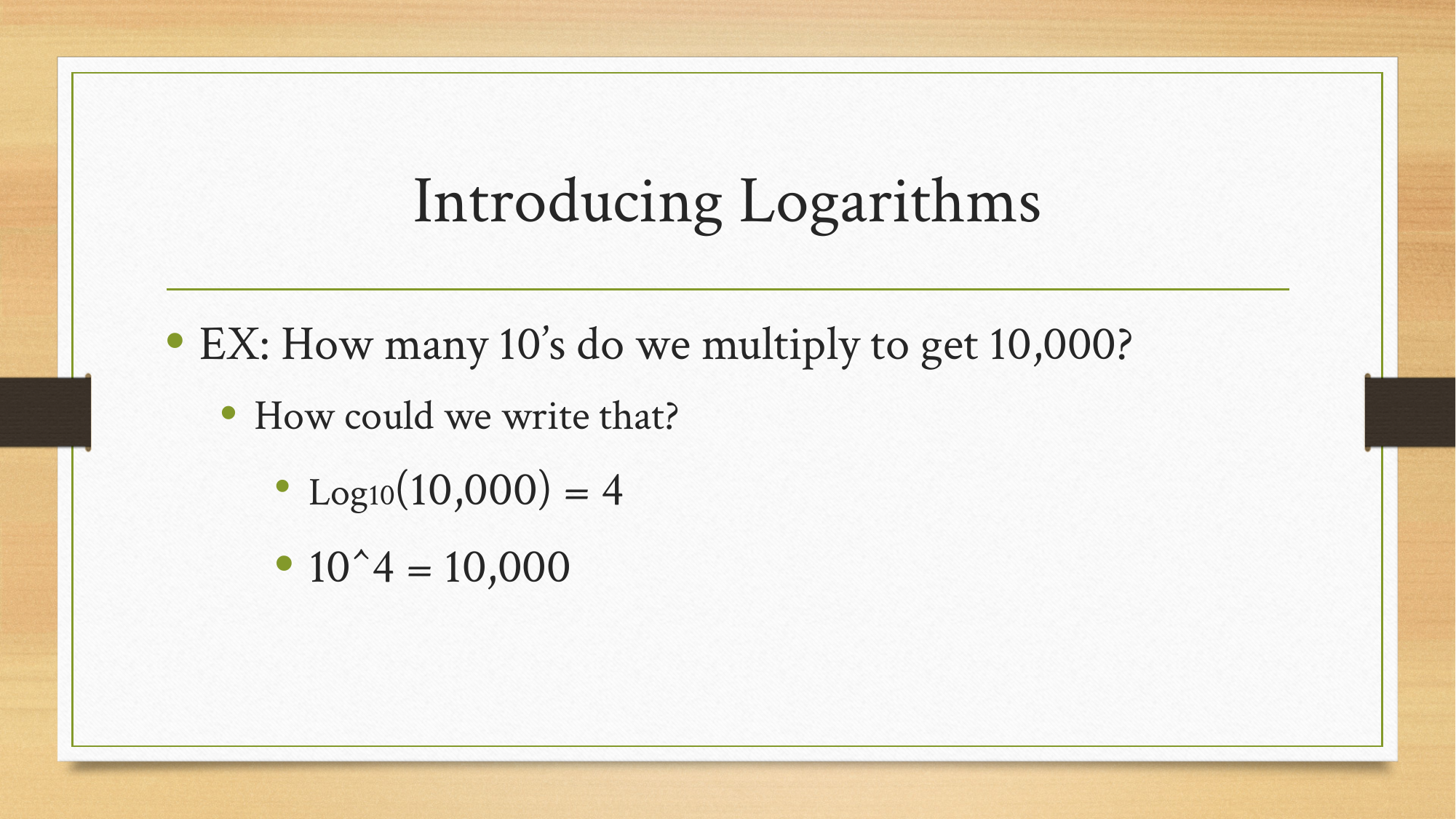

# Introducing Logarithms
EX: How many 10’s do we multiply to get 10,000?
How could we write that?
Log10(10,000) = 4
10^4 = 10,000